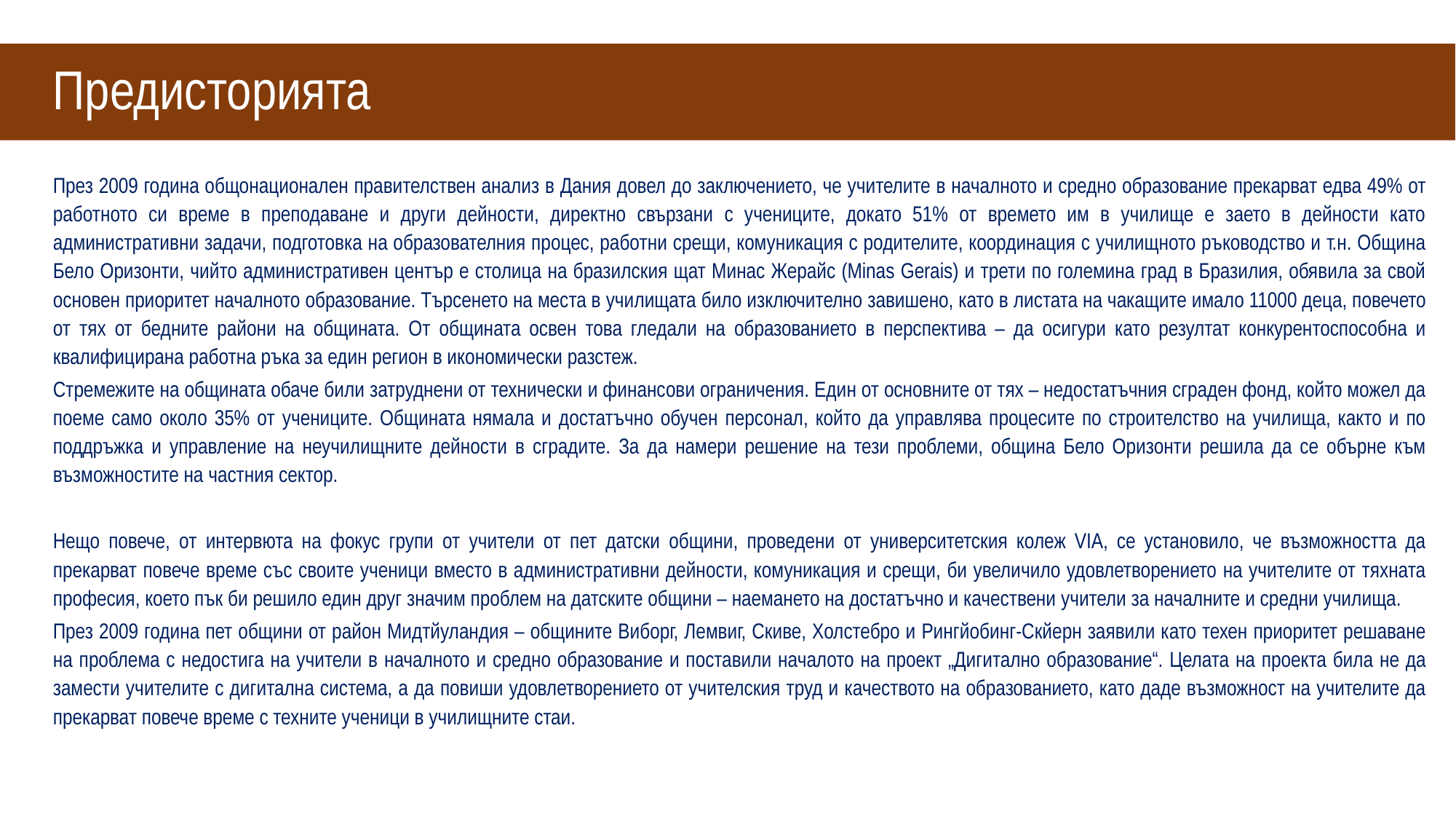

# Предисторията
През 2009 година общонационален правителствен анализ в Дания довел до заключението, че учителите в началното и средно образование прекарват едва 49% от работното си време в преподаване и други дейности, директно свързани с учениците, докато 51% от времето им в училище е заето в дейности като административни задачи, подготовка на образователния процес, работни срещи, комуникация с родителите, координация с училищното ръководство и т.н. Община Бело Оризонти, чийто административен център е столица на бразилския щат Минас Жерайс (Minas Gerais) и трети по големина град в Бразилия, обявила за свой основен приоритет началното образование. Търсенето на места в училищата било изключително завишено, като в листата на чакащите имало 11000 деца, повечето от тях от бедните райони на общината. От общината освен това гледали на образованието в перспектива – да осигури като резултат конкурентоспособна и квалифицирана работна ръка за един регион в икономически разстеж.
Стремежите на общината обаче били затруднени от технически и финансови ограничения. Един от основните от тях – недостатъчния сграден фонд, който можел да поеме само около 35% от учениците. Общината нямала и достатъчно обучен персонал, който да управлява процесите по строителство на училища, както и по поддръжка и управление на неучилищните дейности в сградите. За да намери решение на тези проблеми, община Бело Оризонти решила да се обърне към възможностите на частния сектор.

Нещо повече, от интервюта на фокус групи от учители от пет датски общини, проведени от университетския колеж VIA, се установило, че възможността да прекарват повече време със своите ученици вместо в административни дейности, комуникация и срещи, би увеличило удовлетворението на учителите от тяхната професия, което пък би решило един друг значим проблем на датските общини – наемането на достатъчно и качествени учители за началните и средни училища.
През 2009 година пет общини от район Мидтйуландия – общините Виборг, Лемвиг, Скиве, Холстебро и Рингйобинг-Скйерн заявили като техен приоритет решаване на проблема с недостига на учители в началното и средно образование и поставили началото на проект „Дигитално образование“. Целата на проекта била не да замести учителите с дигитална система, а да повиши удовлетворението от учителския труд и качеството на образованието, като даде възможност на учителите да прекарват повече време с техните ученици в училищните стаи.